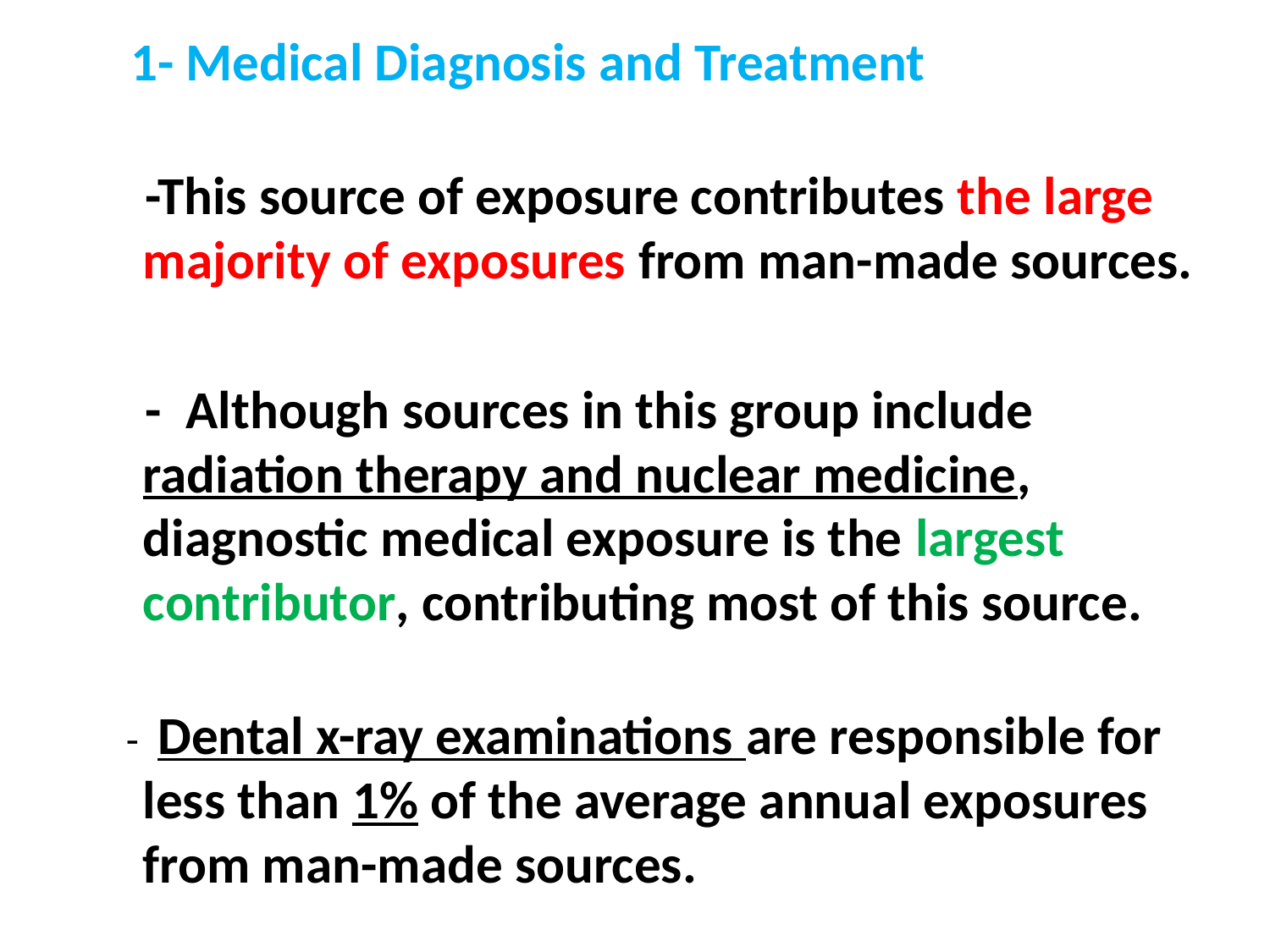

1- Medical Diagnosis and Treatment

     -This source of exposure contributes the large majority of exposures from man-made sources.

    -  Although sources in this group include radiation therapy and nuclear medicine, diagnostic medical exposure is the largest contributor, contributing most of this source.

   -  Dental x-ray examinations are responsible for less than 1% of the average annual exposures from man-made sources.